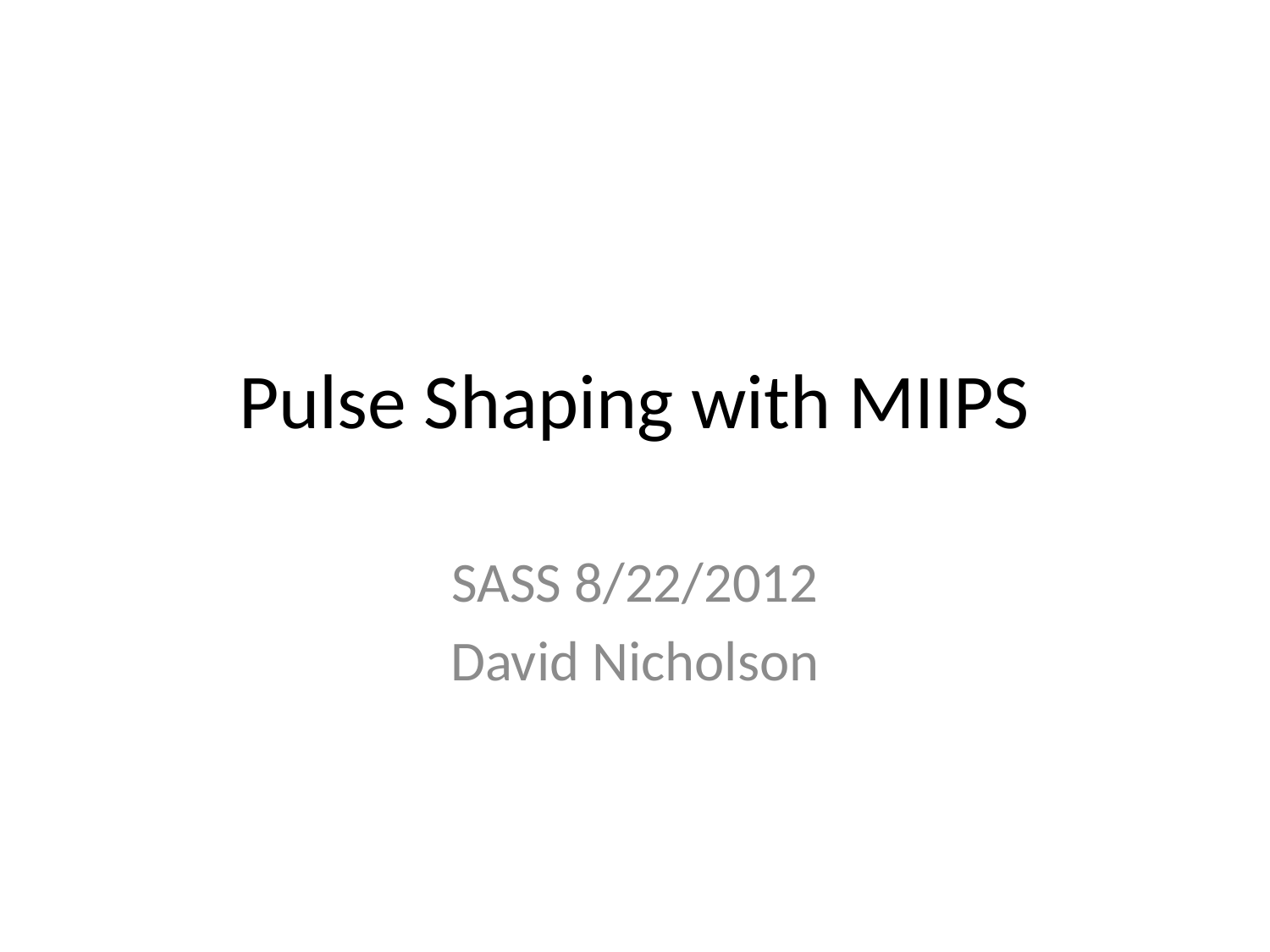

# Pulse Shaping with MIIPS
SASS 8/22/2012
David Nicholson